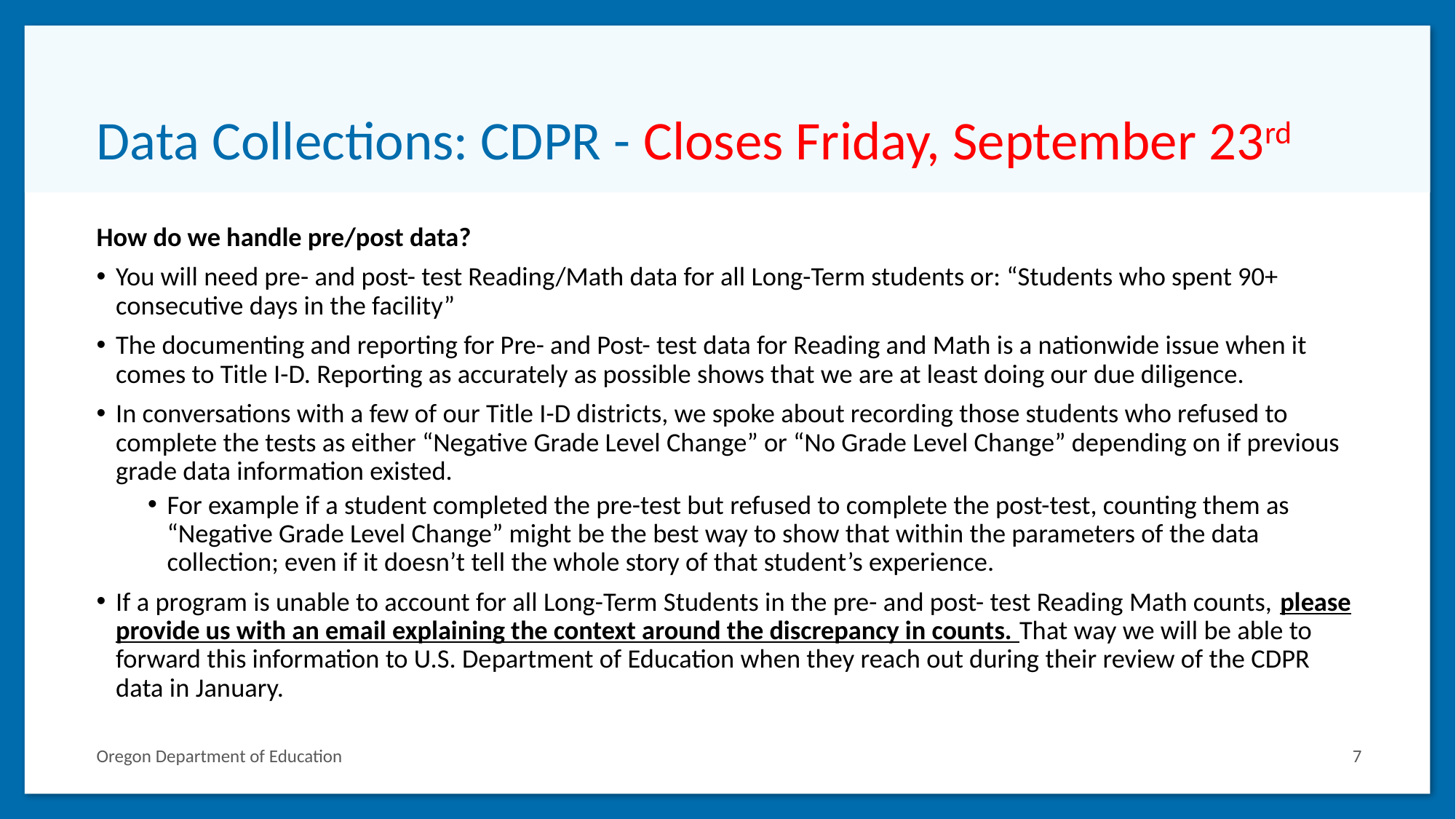

# Data Collections: CDPR - Closes Friday, September 23rd
How do we handle pre/post data?
You will need pre- and post- test Reading/Math data for all Long-Term students or: “Students who spent 90+ consecutive days in the facility”
The documenting and reporting for Pre- and Post- test data for Reading and Math is a nationwide issue when it comes to Title I-D. Reporting as accurately as possible shows that we are at least doing our due diligence.
In conversations with a few of our Title I-D districts, we spoke about recording those students who refused to complete the tests as either “Negative Grade Level Change” or “No Grade Level Change” depending on if previous grade data information existed.
For example if a student completed the pre-test but refused to complete the post-test, counting them as “Negative Grade Level Change” might be the best way to show that within the parameters of the data collection; even if it doesn’t tell the whole story of that student’s experience.
If a program is unable to account for all Long-Term Students in the pre- and post- test Reading Math counts, please provide us with an email explaining the context around the discrepancy in counts. That way we will be able to forward this information to U.S. Department of Education when they reach out during their review of the CDPR data in January.
Oregon Department of Education
7